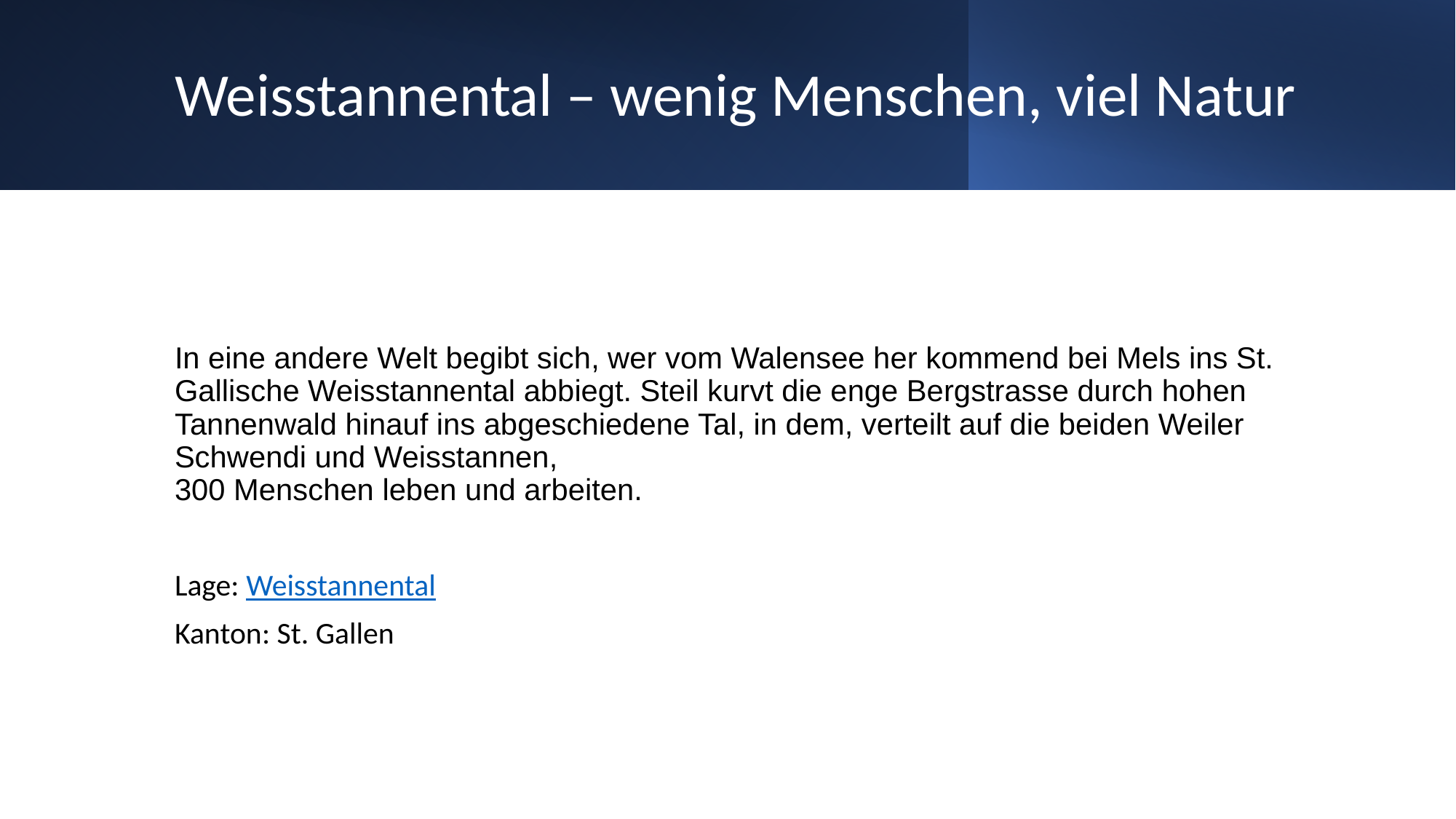

# Weisstannental – wenig Menschen, viel Natur
In eine andere Welt begibt sich, wer vom Walensee her kommend bei Mels ins St. Gallische Weisstannental abbiegt. Steil kurvt die enge Bergstrasse durch hohen Tannenwald hinauf ins abgeschiedene Tal, in dem, verteilt auf die beiden Weiler Schwendi und Weisstannen,
300 Menschen leben und arbeiten.

Lage: Weisstannental
Kanton: St. Gallen